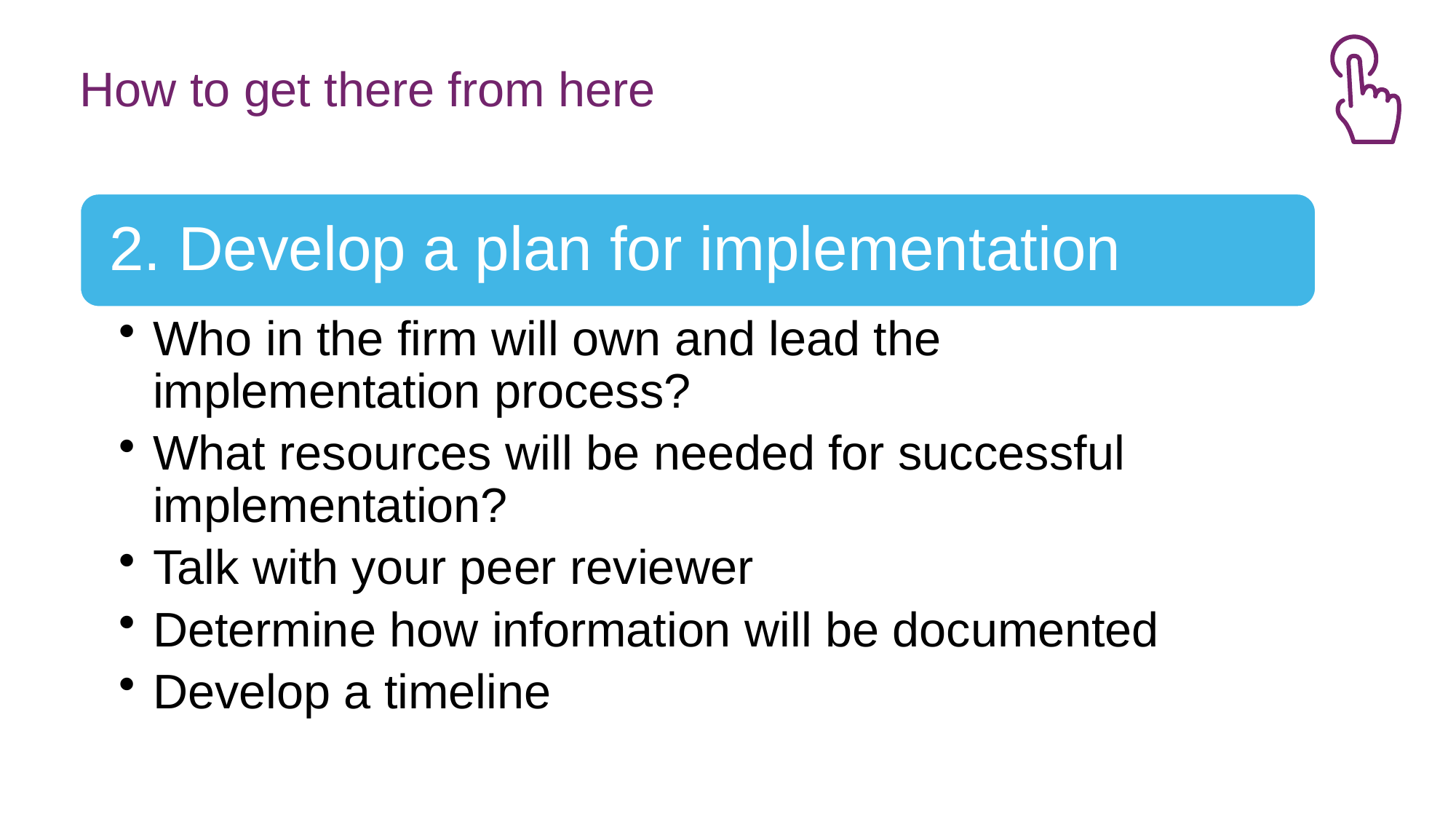

# How to get there from here
2. Develop a plan for implementation
Who in the firm will own and lead the implementation process?
What resources will be needed for successful implementation?
Talk with your peer reviewer
Determine how information will be documented
Develop a timeline